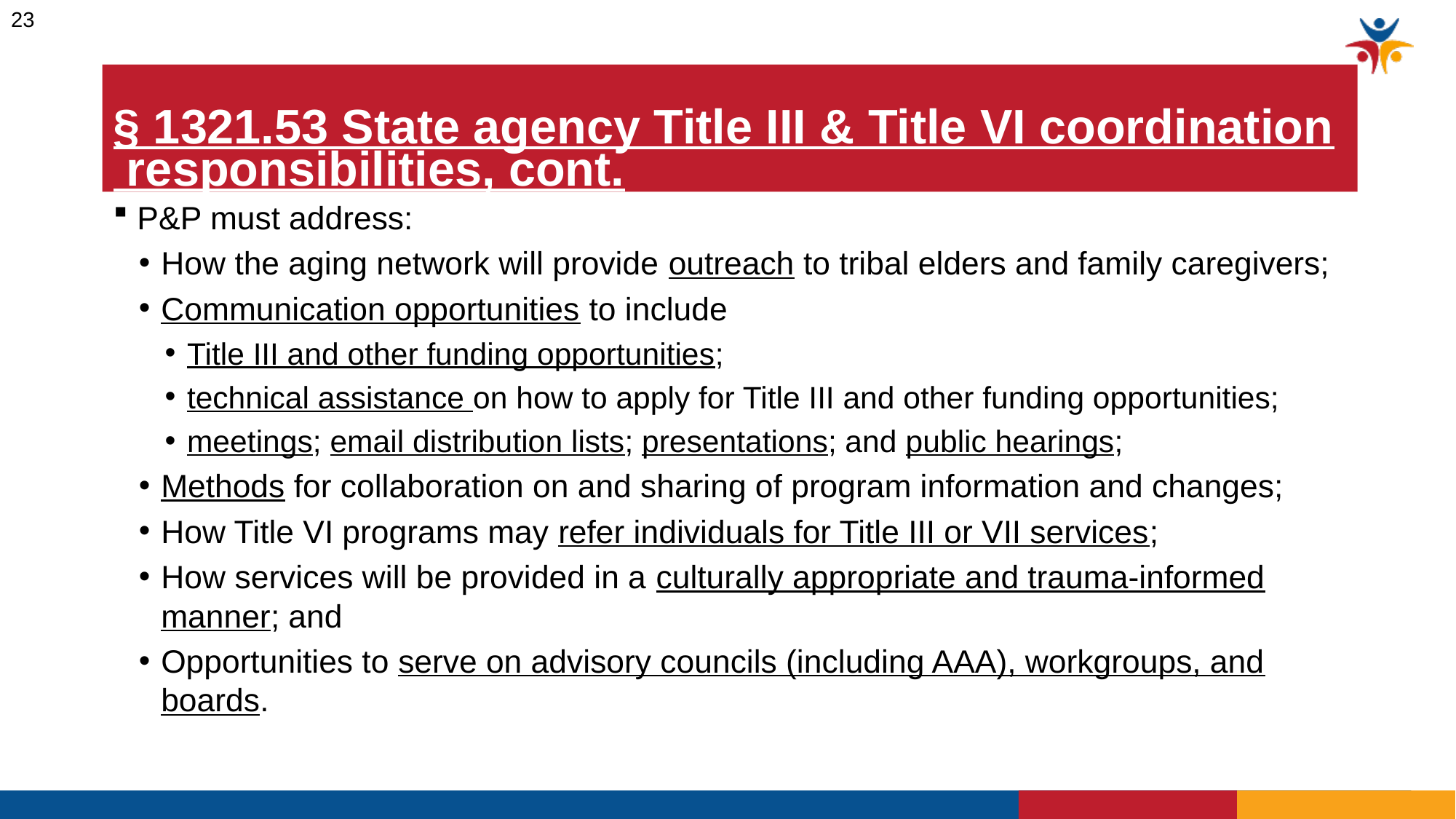

23
# § 1321.53 State agency Title III & Title VI coordination responsibilities, cont.
 P&P must address:
How the aging network will provide outreach to tribal elders and family caregivers;
Communication opportunities to include
Title III and other funding opportunities;
technical assistance on how to apply for Title III and other funding opportunities;
meetings; email distribution lists; presentations; and public hearings;
Methods for collaboration on and sharing of program information and changes;
How Title VI programs may refer individuals for Title III or VII services;
How services will be provided in a culturally appropriate and trauma-informed manner; and
Opportunities to serve on advisory councils (including AAA), workgroups, and boards.